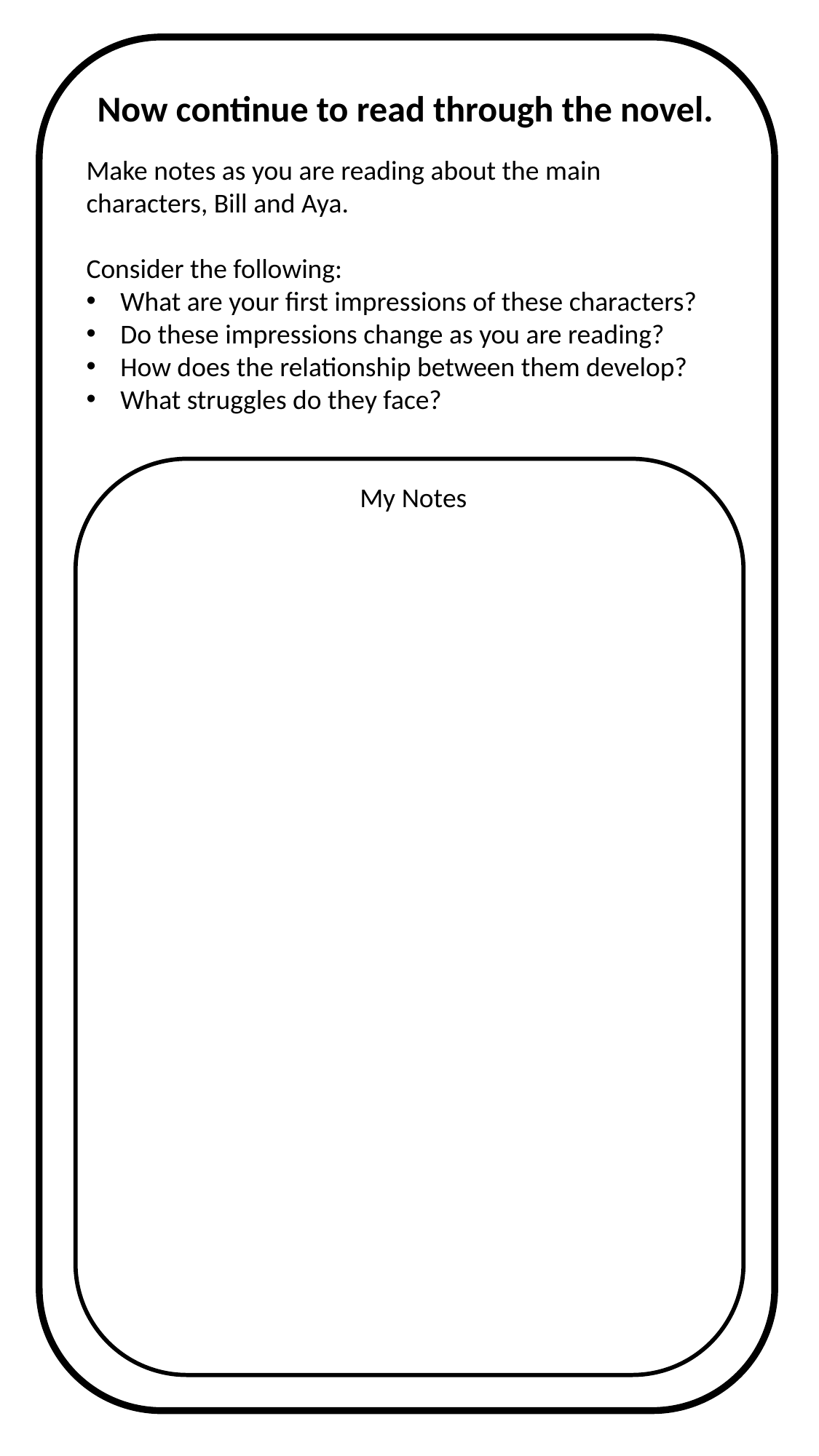

Now continue to read through the novel.
Make notes as you are reading about the main characters, Bill and Aya.

Consider the following:
What are your first impressions of these characters?
Do these impressions change as you are reading?
How does the relationship between them develop?
What struggles do they face?

My Notes